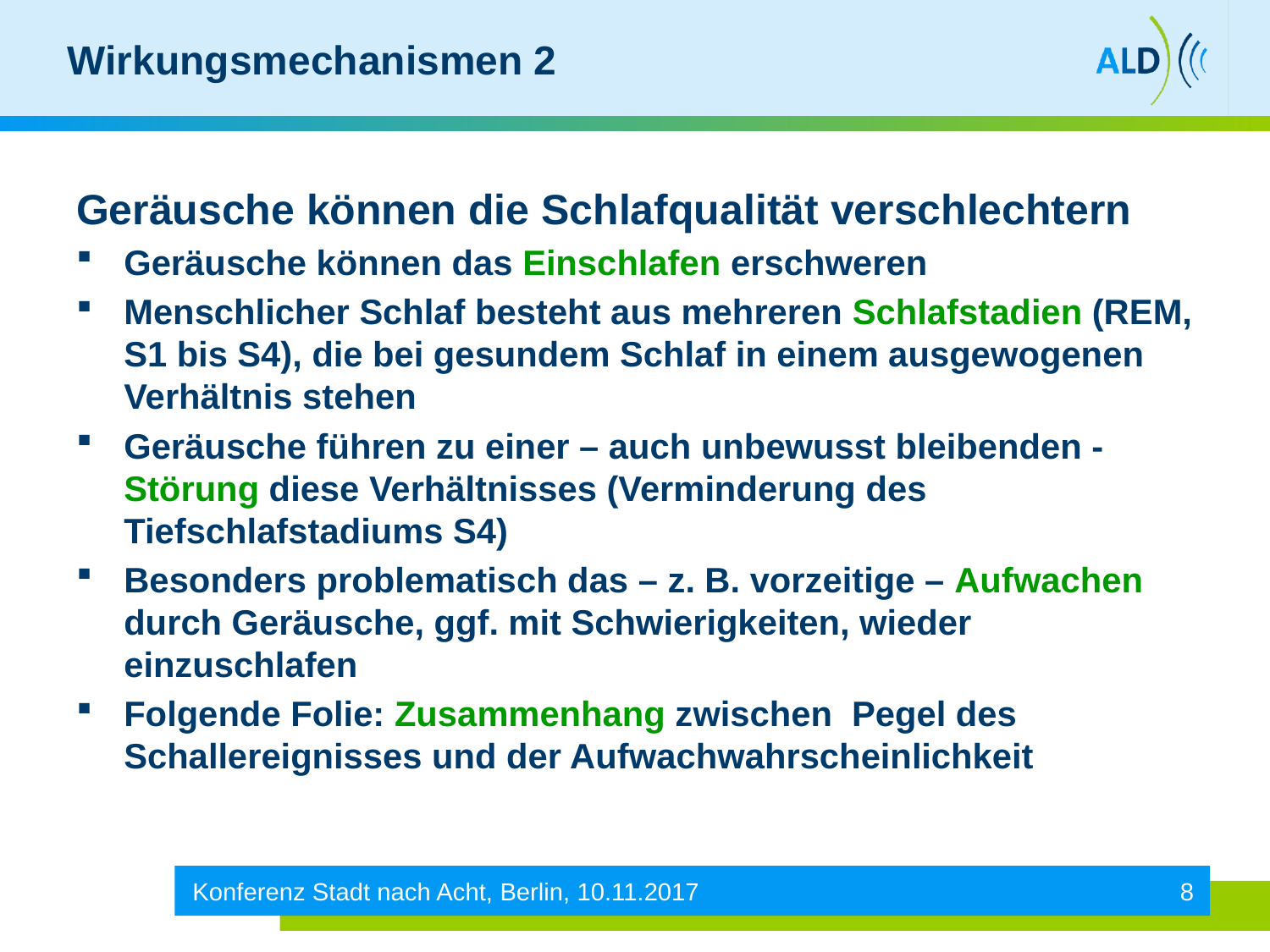

# Wirkungsmechanismen 2
Geräusche können die Schlafqualität verschlechtern
Geräusche können das Einschlafen erschweren
Menschlicher Schlaf besteht aus mehreren Schlafstadien (REM, S1 bis S4), die bei gesundem Schlaf in einem ausgewogenen Verhältnis stehen
Geräusche führen zu einer – auch unbewusst bleibenden -  Störung diese Verhältnisses (Verminderung des Tiefschlafstadiums S4)
Besonders problematisch das – z. B. vorzeitige – Aufwachen durch Geräusche, ggf. mit Schwierigkeiten, wieder einzuschlafen
Folgende Folie: Zusammenhang zwischen  Pegel des Schallereignisses und der Aufwachwahrscheinlichkeit
Konferenz Stadt nach Acht, Berlin, 10.11.2017
8